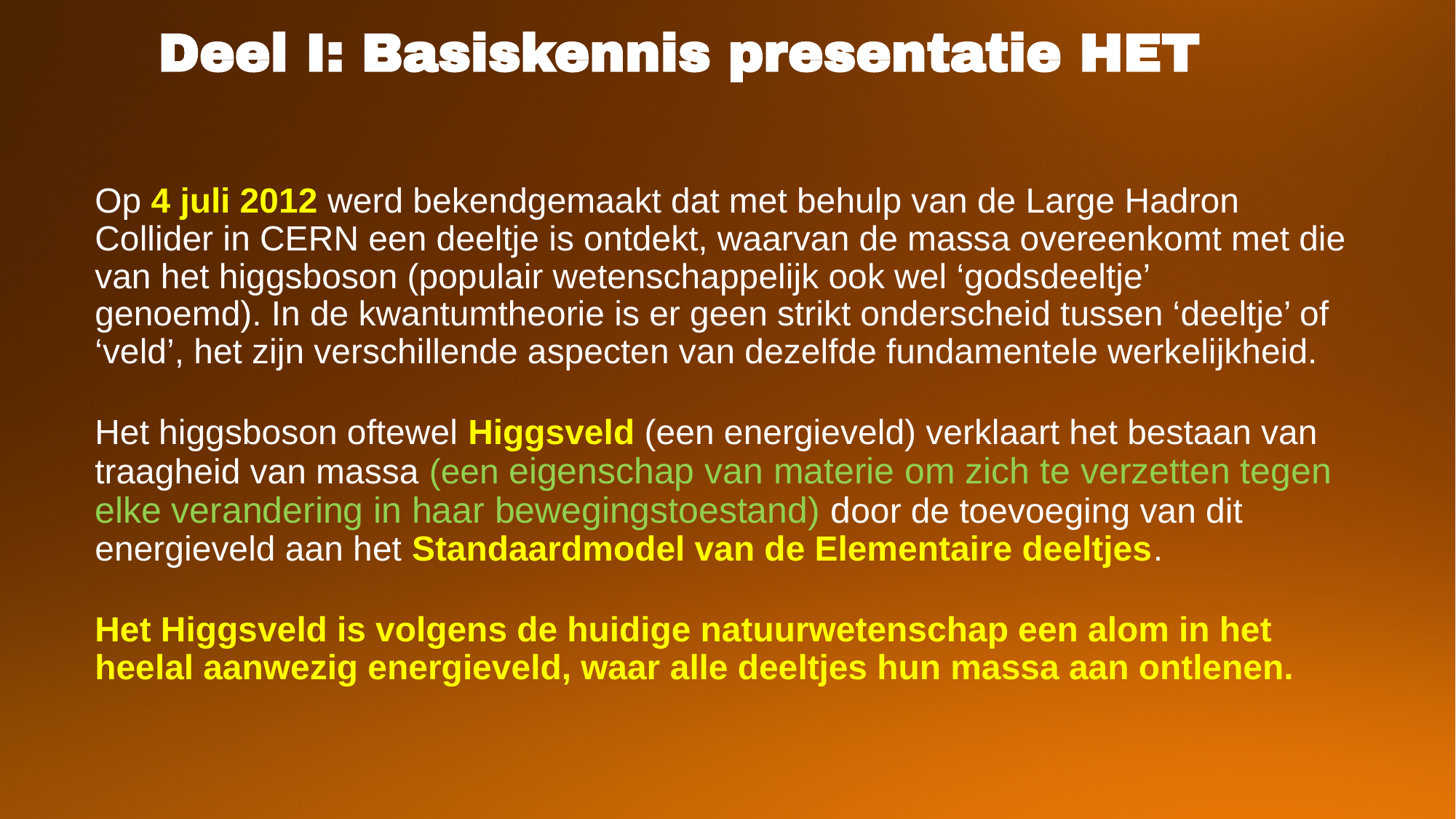

Deel I: Basiskennis presentatie HET
Op 4 juli 2012 werd bekendgemaakt dat met behulp van de Large Hadron Collider in CERN een deeltje is ontdekt, waarvan de massa overeenkomt met die van het higgsboson (populair wetenschappelijk ook wel ‘godsdeeltje’ genoemd). In de kwantumtheorie is er geen strikt onderscheid tussen ‘deeltje’ of ‘veld’, het zijn verschillende aspecten van dezelfde fundamentele werkelijkheid.

Het higgsboson oftewel Higgsveld (een energieveld) verklaart het bestaan van traagheid van massa (een eigenschap van materie om zich te verzetten tegen elke verandering in haar bewegingstoestand) door de toevoeging van dit energieveld aan het Standaardmodel van de Elementaire deeltjes.

Het Higgsveld is volgens de huidige natuurwetenschap een alom in het heelal aanwezig energieveld, waar alle deeltjes hun massa aan ontlenen.